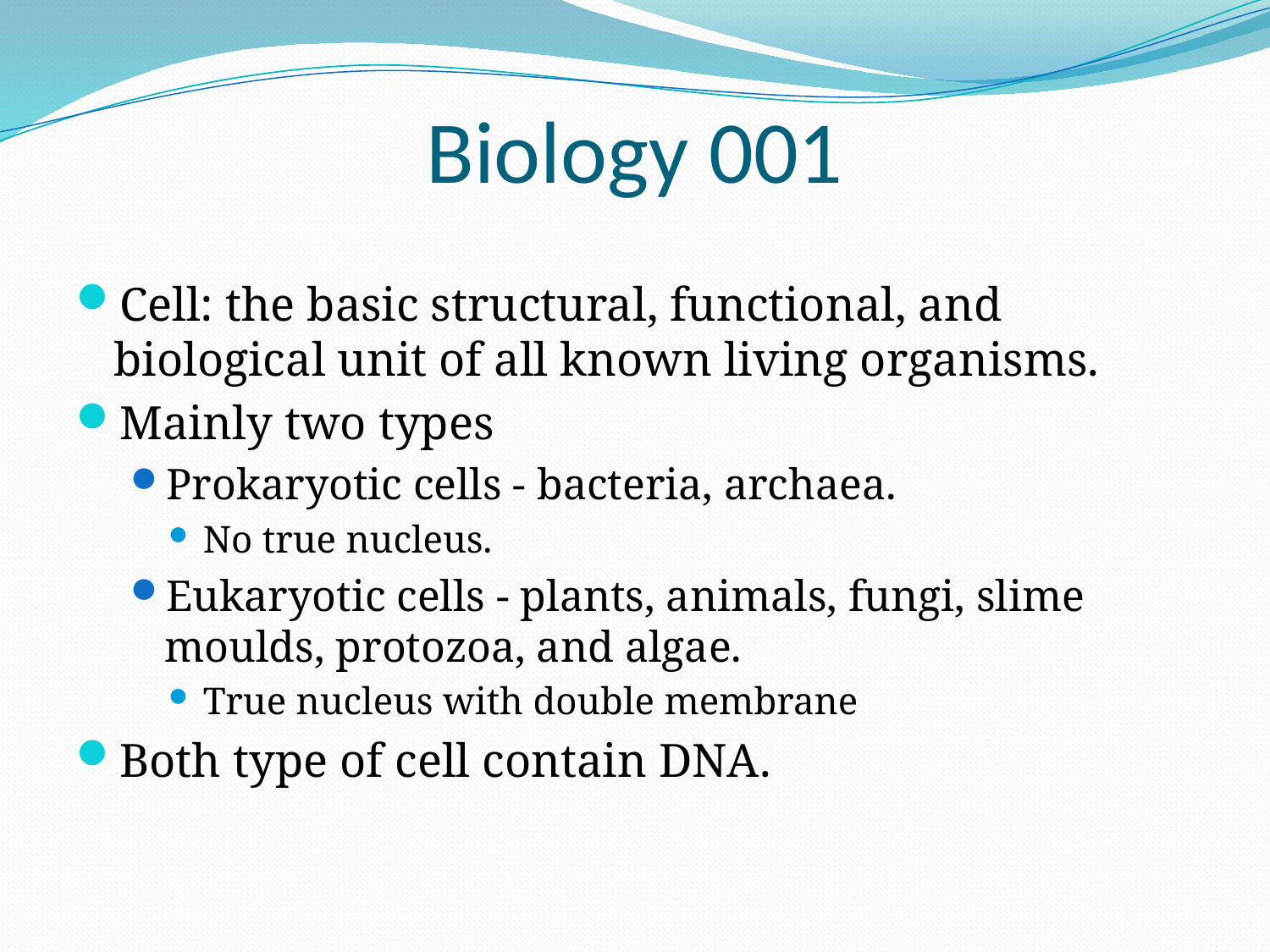

# Biology 001
Cell: the basic structural, functional, and biological unit of all known living organisms.
Mainly two types
Prokaryotic cells - bacteria, archaea.
No true nucleus.
Eukaryotic cells - plants, animals, fungi, slime moulds, protozoa, and algae.
True nucleus with double membrane
Both type of cell contain DNA.